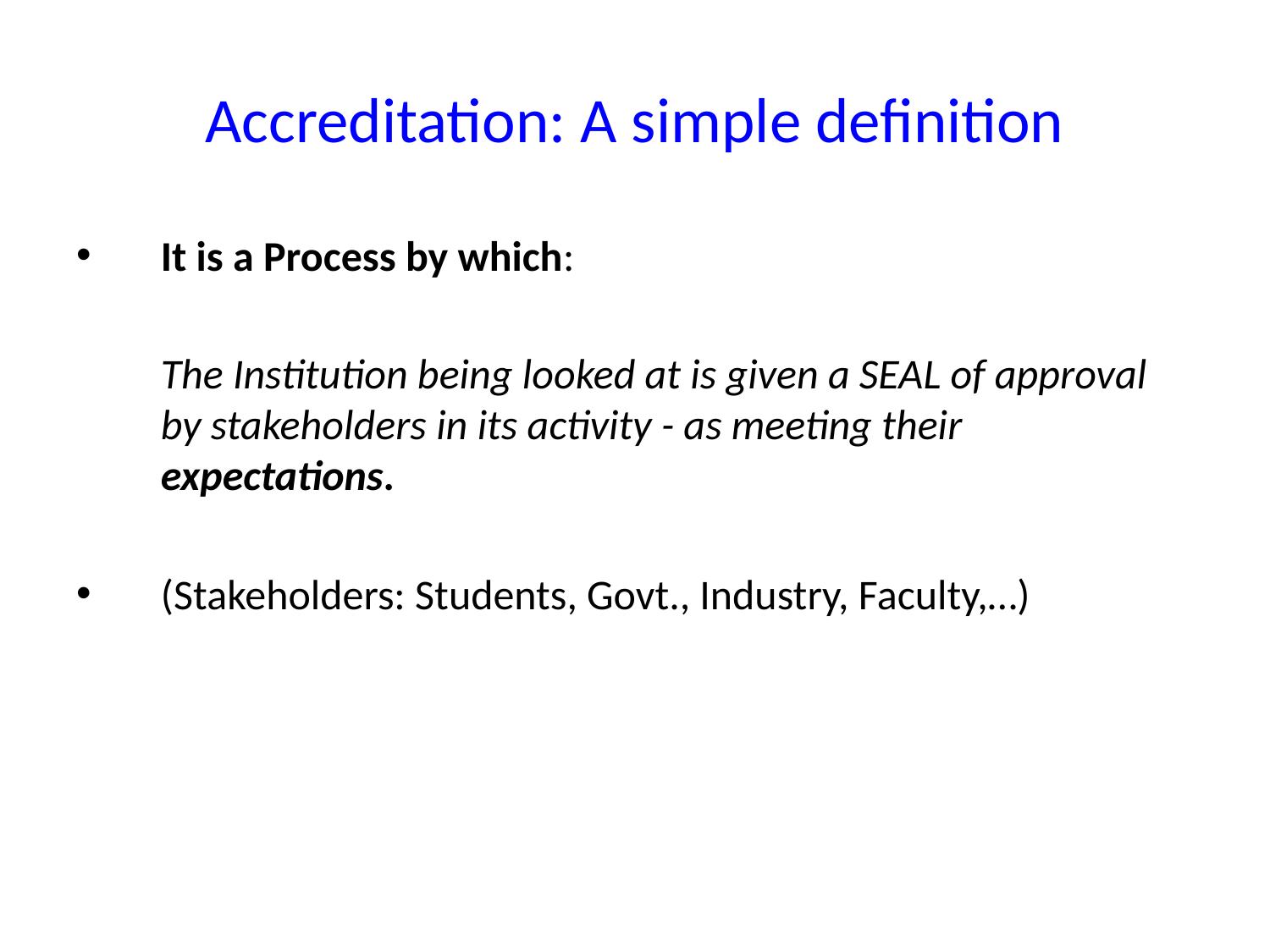

# Accreditation: A simple definition
It is a Process by which:

	The Institution being looked at is given a SEAL of approval by stakeholders in its activity - as meeting their expectations.

(Stakeholders: Students, Govt., Industry, Faculty,…)